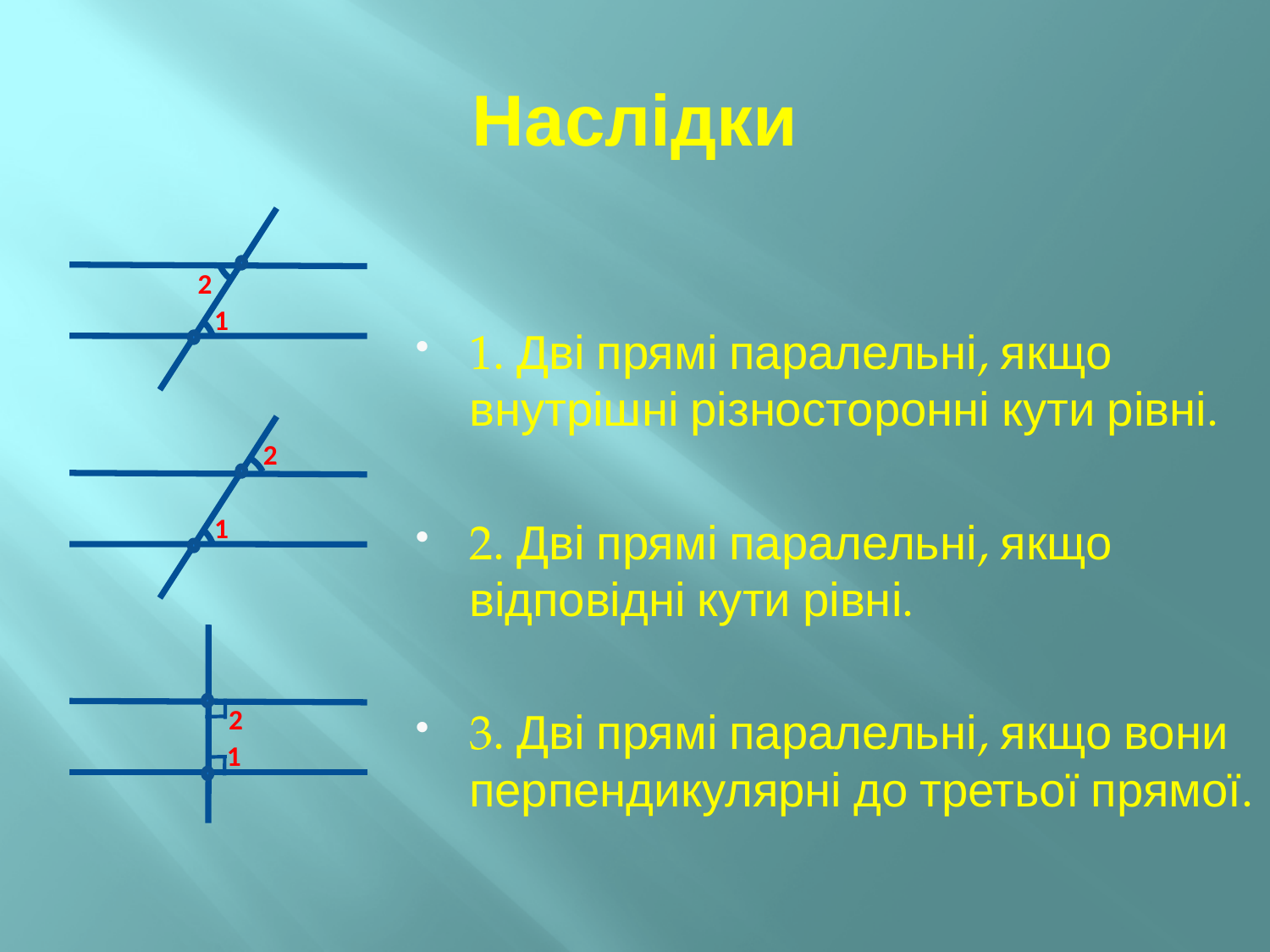

# Наслідки

2
1

1. Дві прямі паралельні, якщо внутрішні різносторонні кути рівні.

2. Дві прямі паралельні, якщо відповідні кути рівні.

3. Дві прямі паралельні, якщо вони перпендикулярні до третьої прямої.

2
1

2
1